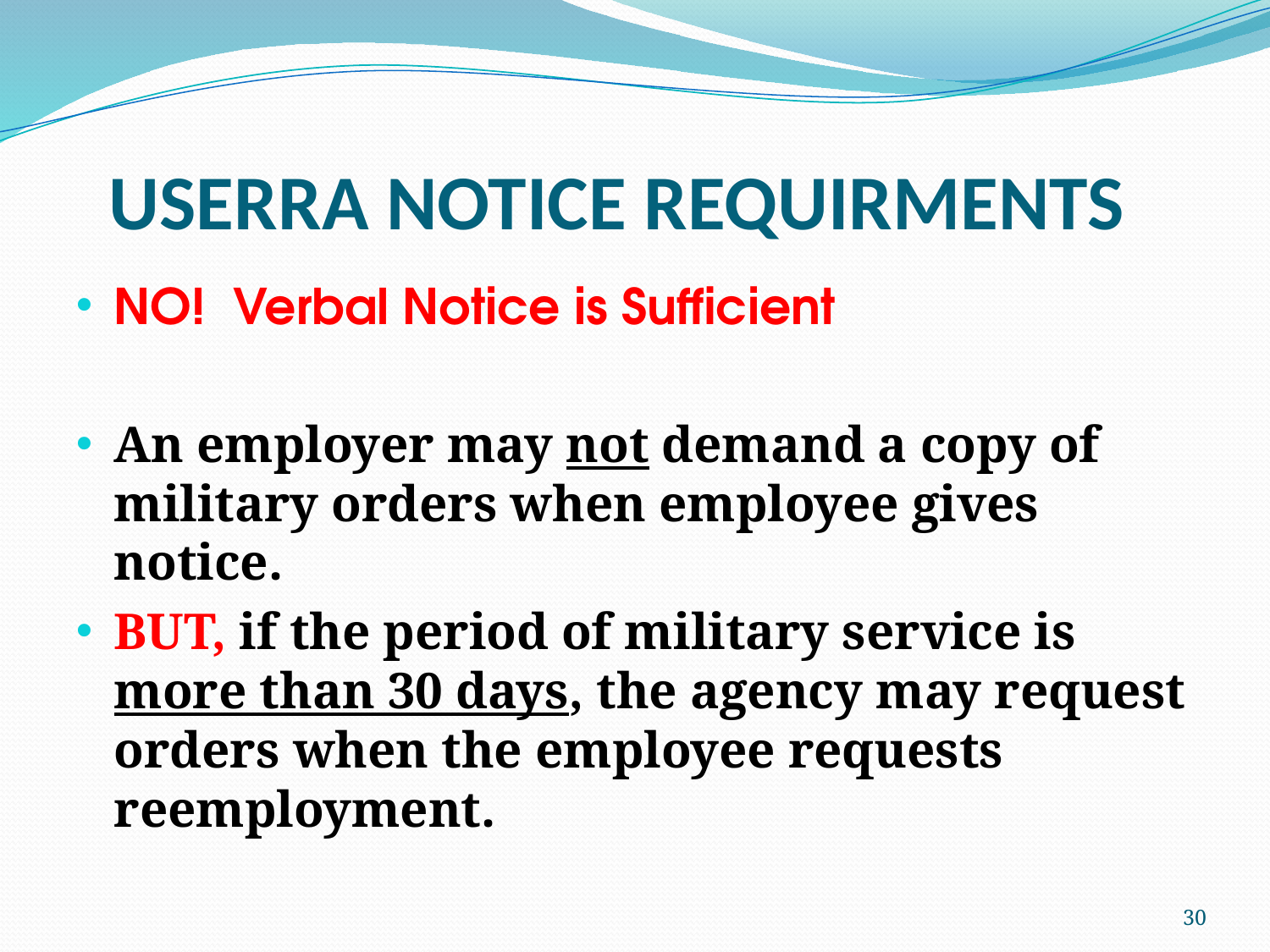

# USERRA NOTICE REQUIRMENTS
NO!  Verbal Notice is Sufficient

An employer may not demand a copy of military orders when employee gives notice.
BUT, if the period of military service is  more than 30 days, the agency may request orders when the employee requests reemployment.

30